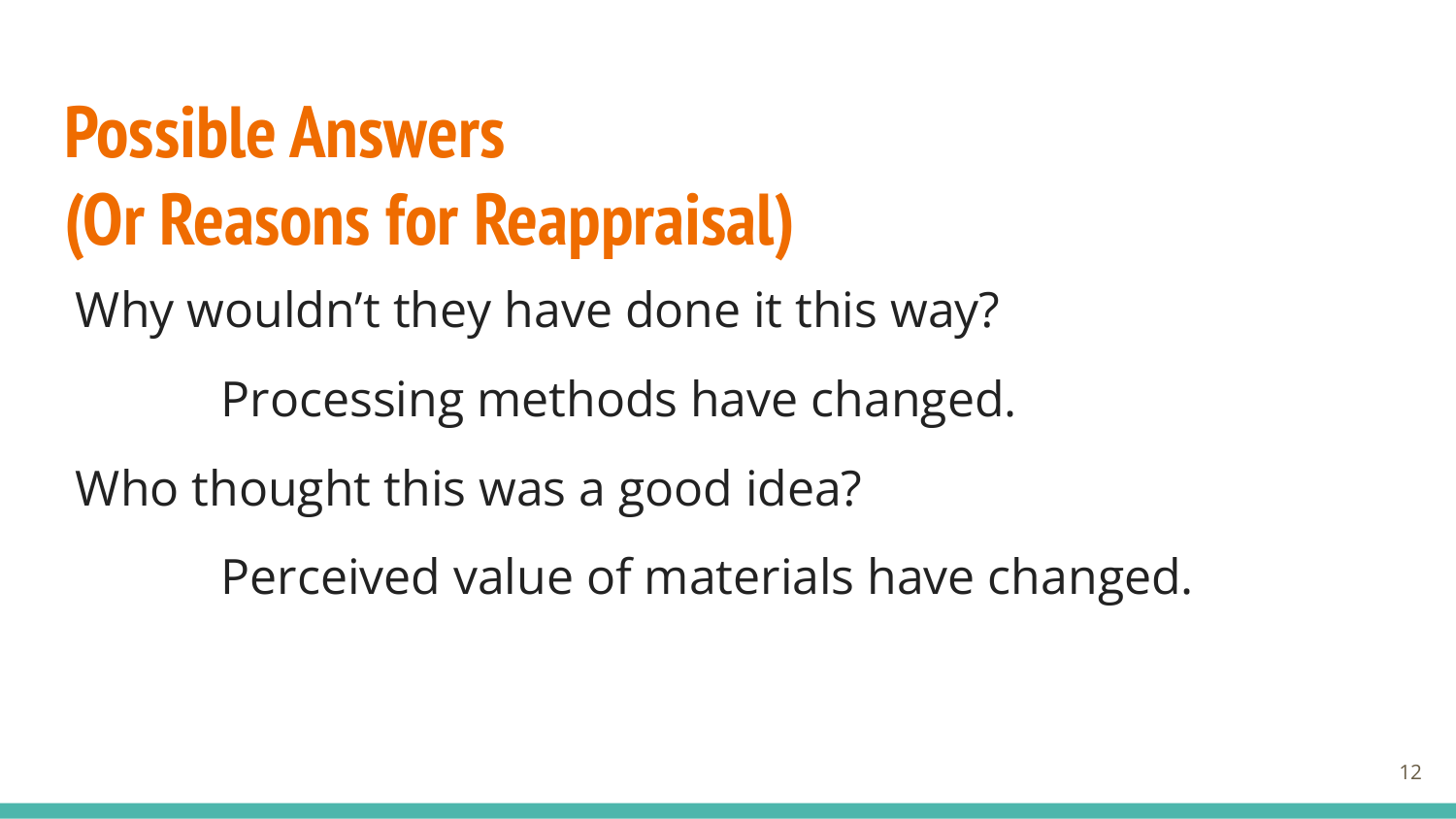

# Possible Answers
(Or Reasons for Reappraisal)
Why wouldn’t they have done it this way?
	Processing methods have changed.
Who thought this was a good idea?
	Perceived value of materials have changed.

12